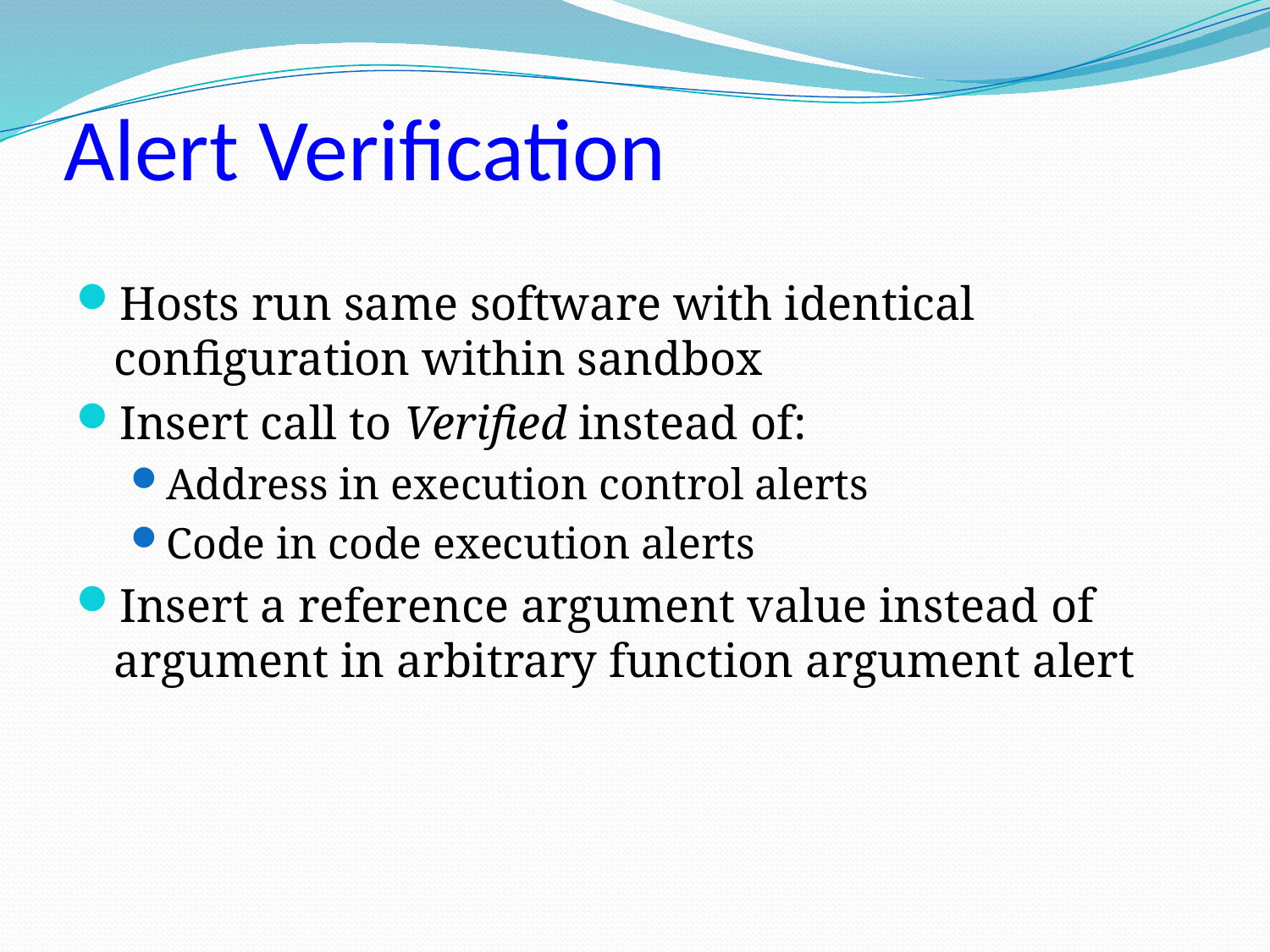

# Alert Verification
Hosts run same software with identical configuration within sandbox
Insert call to Verified instead of:
Address in execution control alerts
Code in code execution alerts
Insert a reference argument value instead of argument in arbitrary function argument alert